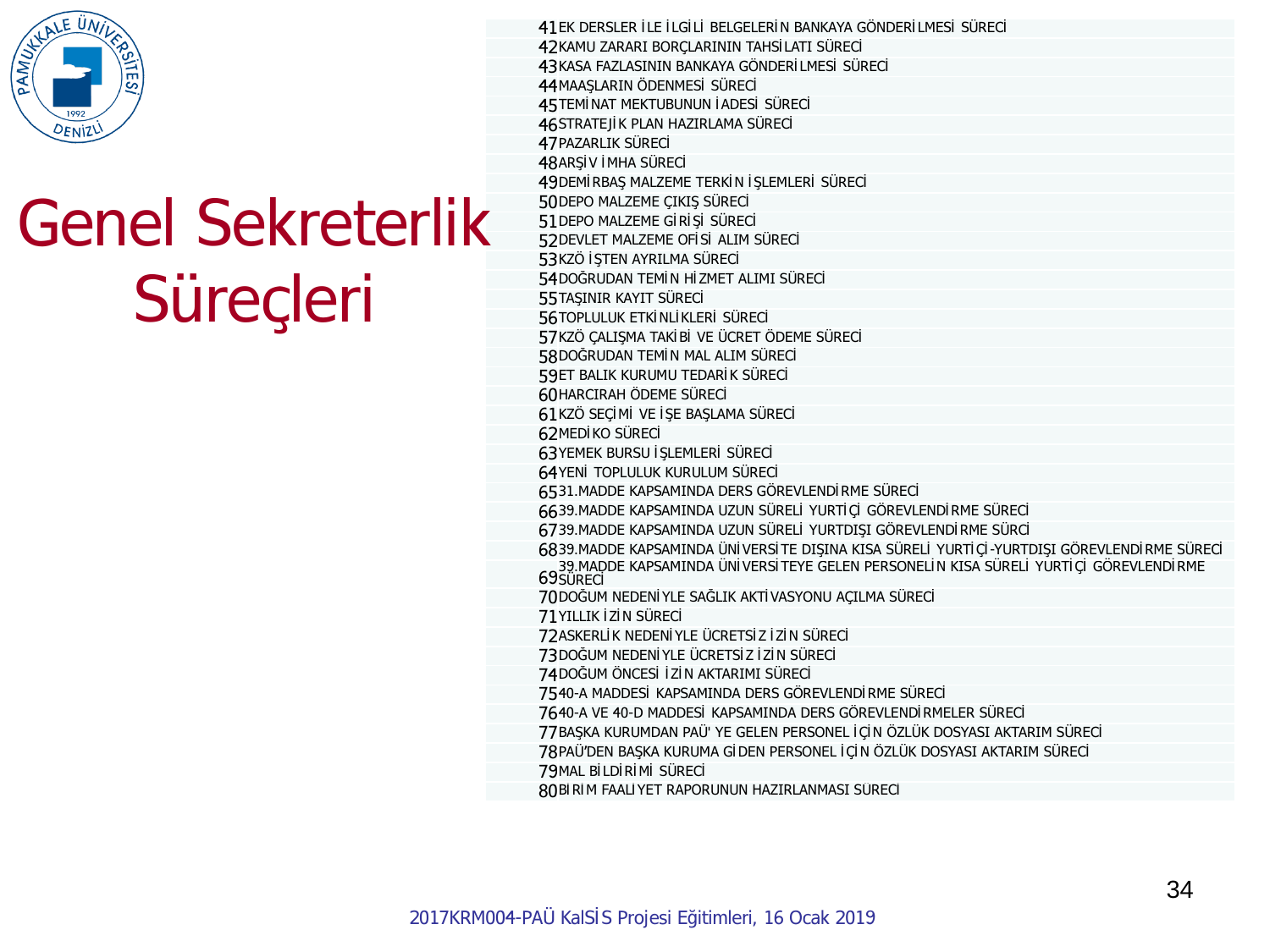

| 41 | EK DERSLER İLE İLGİLİ BELGELERİN BANKAYA GÖNDERİLMESİ SÜRECİ |
| --- | --- |
| 42 | KAMU ZARARI BORÇLARININ TAHSİLATI SÜRECİ |
| 43 | KASA FAZLASININ BANKAYA GÖNDERİLMESİ SÜRECİ |
| 44 | MAAŞLARIN ÖDENMESİ SÜRECİ |
| 45 | TEMİNAT MEKTUBUNUN İADESİ SÜRECİ |
| 46 | STRATEJİK PLAN HAZIRLAMA SÜRECİ |
| 47 | PAZARLIK SÜRECİ |
| 48 | ARŞİV İMHA SÜRECİ |
| 49 | DEMİRBAŞ MALZEME TERKİN İŞLEMLERİ SÜRECİ |
| 50 | DEPO MALZEME ÇIKIŞ SÜRECİ |
| 51 | DEPO MALZEME GİRİŞİ SÜRECİ |
| 52 | DEVLET MALZEME OFİSİ ALIM SÜRECİ |
| 53 | KZÖ İŞTEN AYRILMA SÜRECİ |
| 54 | DOĞRUDAN TEMİN HİZMET ALIMI SÜRECİ |
| 55 | TAŞINIR KAYIT SÜRECİ |
| 56 | TOPLULUK ETKİNLİKLERİ SÜRECİ |
| 57 | KZÖ ÇALIŞMA TAKİBİ VE ÜCRET ÖDEME SÜRECİ |
| 58 | DOĞRUDAN TEMİN MAL ALIM SÜRECİ |
| 59 | ET BALIK KURUMU TEDARİK SÜRECİ |
| 60 | HARCIRAH ÖDEME SÜRECİ |
| 61 | KZÖ SEÇİMİ VE İŞE BAŞLAMA SÜRECİ |
| 62 | MEDİKO SÜRECİ |
| 63 | YEMEK BURSU İŞLEMLERİ SÜRECİ |
| 64 | YENİ TOPLULUK KURULUM SÜRECİ |
| 65 | 31.MADDE KAPSAMINDA DERS GÖREVLENDİRME SÜRECİ |
| 66 | 39.MADDE KAPSAMINDA UZUN SÜRELİ YURTİÇİ GÖREVLENDİRME SÜRECİ |
| 67 | 39.MADDE KAPSAMINDA UZUN SÜRELİ YURTDIŞI GÖREVLENDİRME SÜRCİ |
| 68 | 39.MADDE KAPSAMINDA ÜNİVERSİTE DIŞINA KISA SÜRELİ YURTİÇİ-YURTDIŞI GÖREVLENDİRME SÜRECİ |
| 69 | 39.MADDE KAPSAMINDA ÜNİVERSİTEYE GELEN PERSONELİN KISA SÜRELİ YURTİÇİ GÖREVLENDİRME SÜRECİ |
| 70 | DOĞUM NEDENİYLE SAĞLIK AKTİVASYONU AÇILMA SÜRECİ |
| 71 | YILLIK İZİN SÜRECİ |
| 72 | ASKERLİK NEDENİYLE ÜCRETSİZ İZİN SÜRECİ |
| 73 | DOĞUM NEDENİYLE ÜCRETSİZ İZİN SÜRECİ |
| 74 | DOĞUM ÖNCESİ İZİN AKTARIMI SÜRECİ |
| 75 | 40-A MADDESİ KAPSAMINDA DERS GÖREVLENDİRME SÜRECİ |
| 76 | 40-A VE 40-D MADDESİ KAPSAMINDA DERS GÖREVLENDİRMELER SÜRECİ |
| 77 | BAŞKA KURUMDAN PAÜ' YE GELEN PERSONEL İÇİN ÖZLÜK DOSYASI AKTARIM SÜRECİ |
| 78 | PAÜ’DEN BAŞKA KURUMA GİDEN PERSONEL İÇİN ÖZLÜK DOSYASI AKTARIM SÜRECİ |
| 79 | MAL BİLDİRİMİ SÜRECİ |
| 80 | BİRİM FAALİYET RAPORUNUN HAZIRLANMASI SÜRECİ |
Genel Sekreterlik Süreçleri
34
2017KRM004-PAÜ KalSİS Projesi Eğitimleri, 16 Ocak 2019